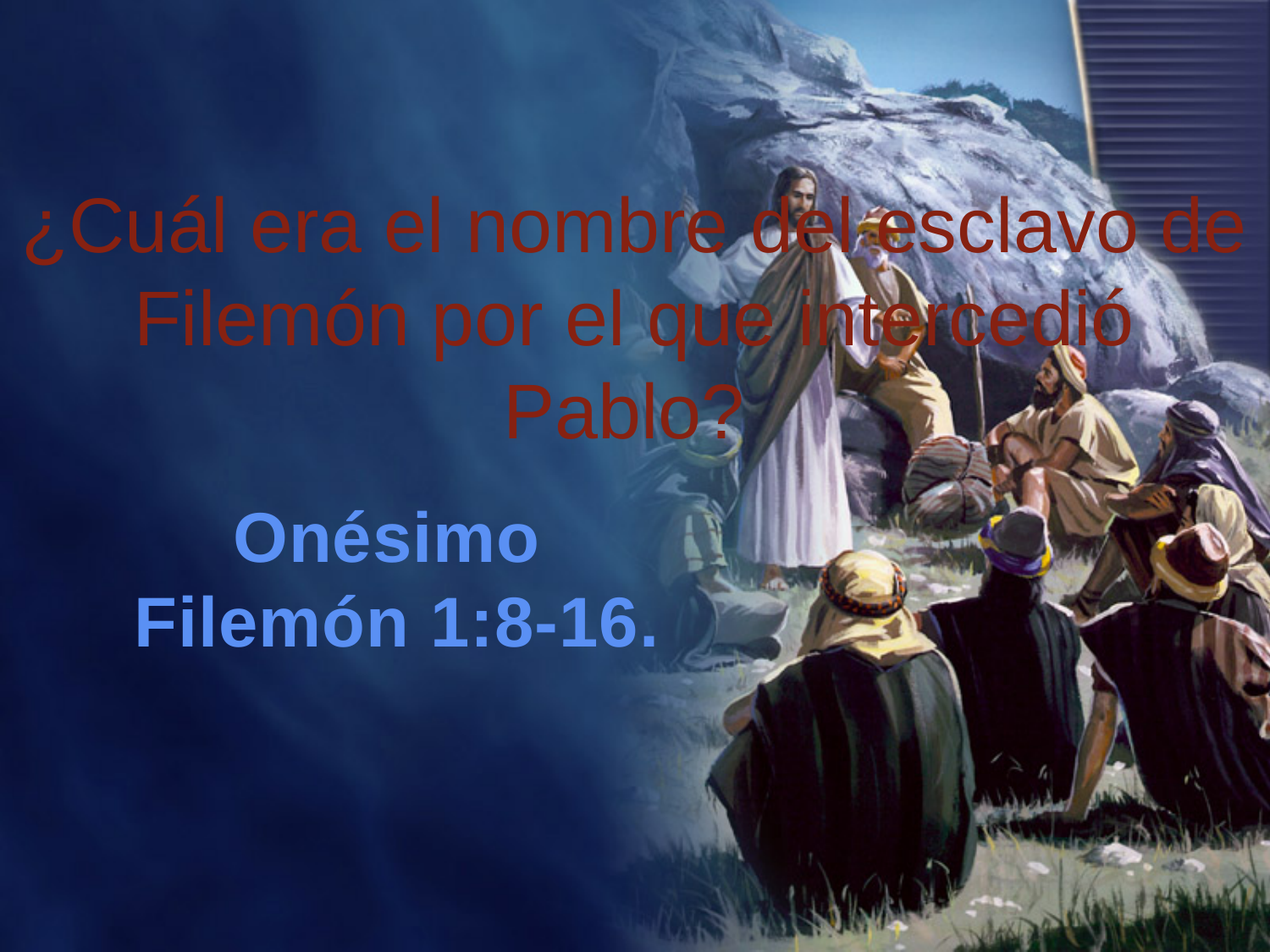

¿Cuál era el nombre del esclavo de Filemón por el que intercedió Pablo?
Onésimo
Filemón 1:8-16.